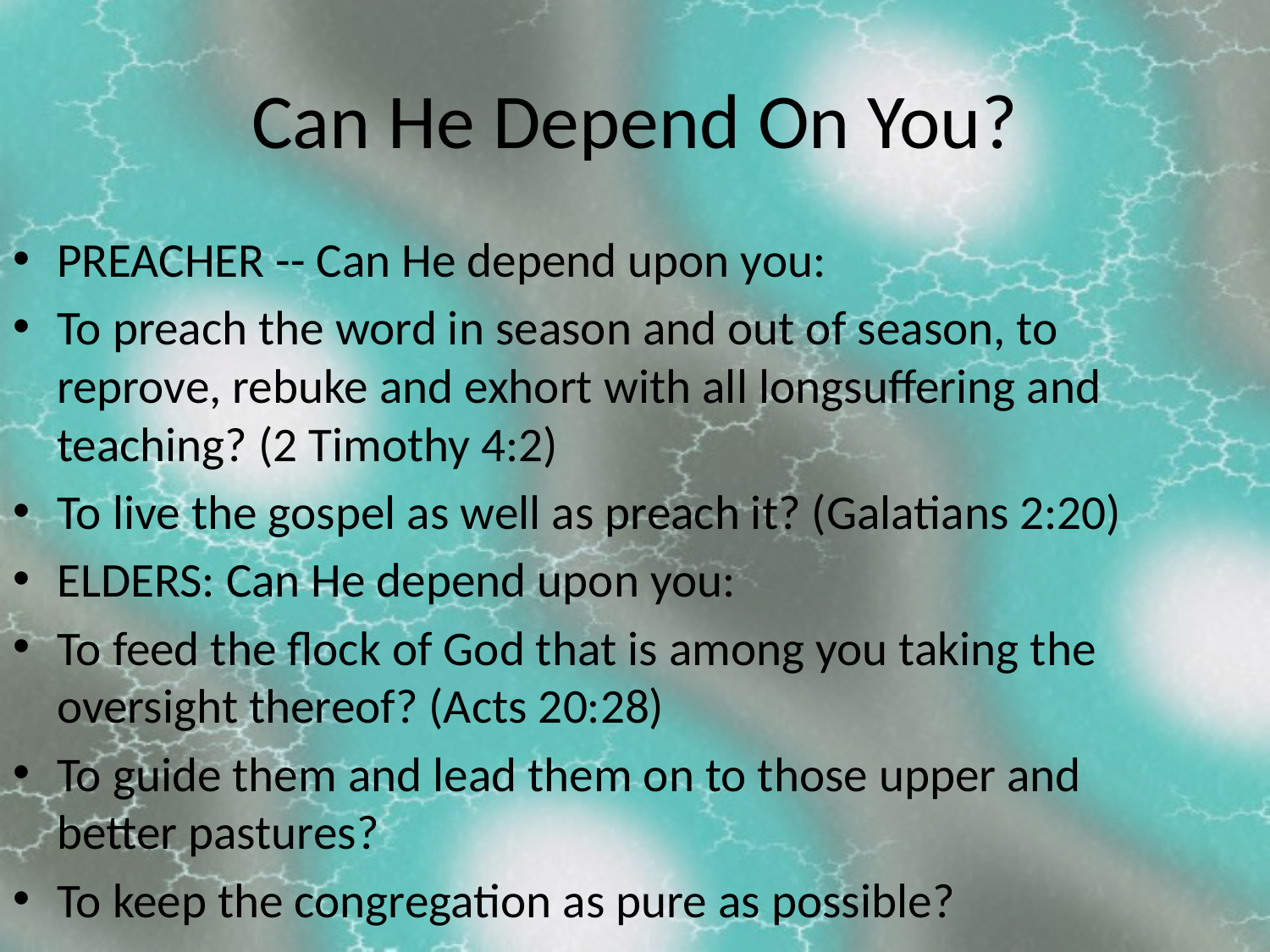

# Can He Depend On You?
PREACHER -- Can He depend upon you:
To preach the word in season and out of season, to reprove, rebuke and exhort with all longsuffering and teaching? (2 Timothy 4:2)
To live the gospel as well as preach it? (Galatians 2:20)
ELDERS: Can He depend upon you:
To feed the flock of God that is among you taking the oversight thereof? (Acts 20:28)
To guide them and lead them on to those upper and better pastures?
To keep the congregation as pure as possible?